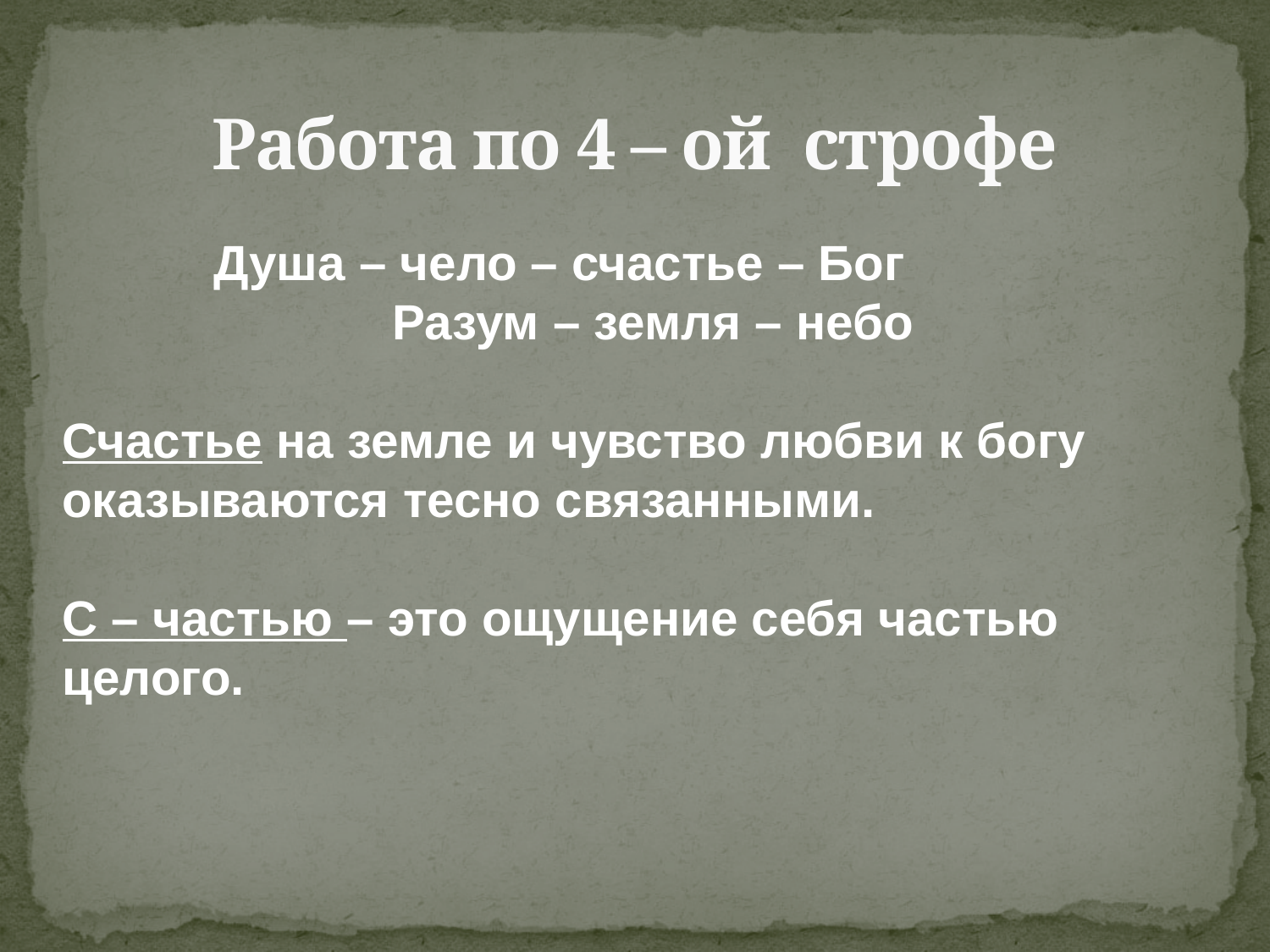

# Работа по 4 – ой  строфе
           Душа – чело – счастье – Бог
                        Разум – земля – небо

Счастье на земле и чувство любви к богу оказываются тесно связанными.

С – частью – это ощущение себя частью целого.